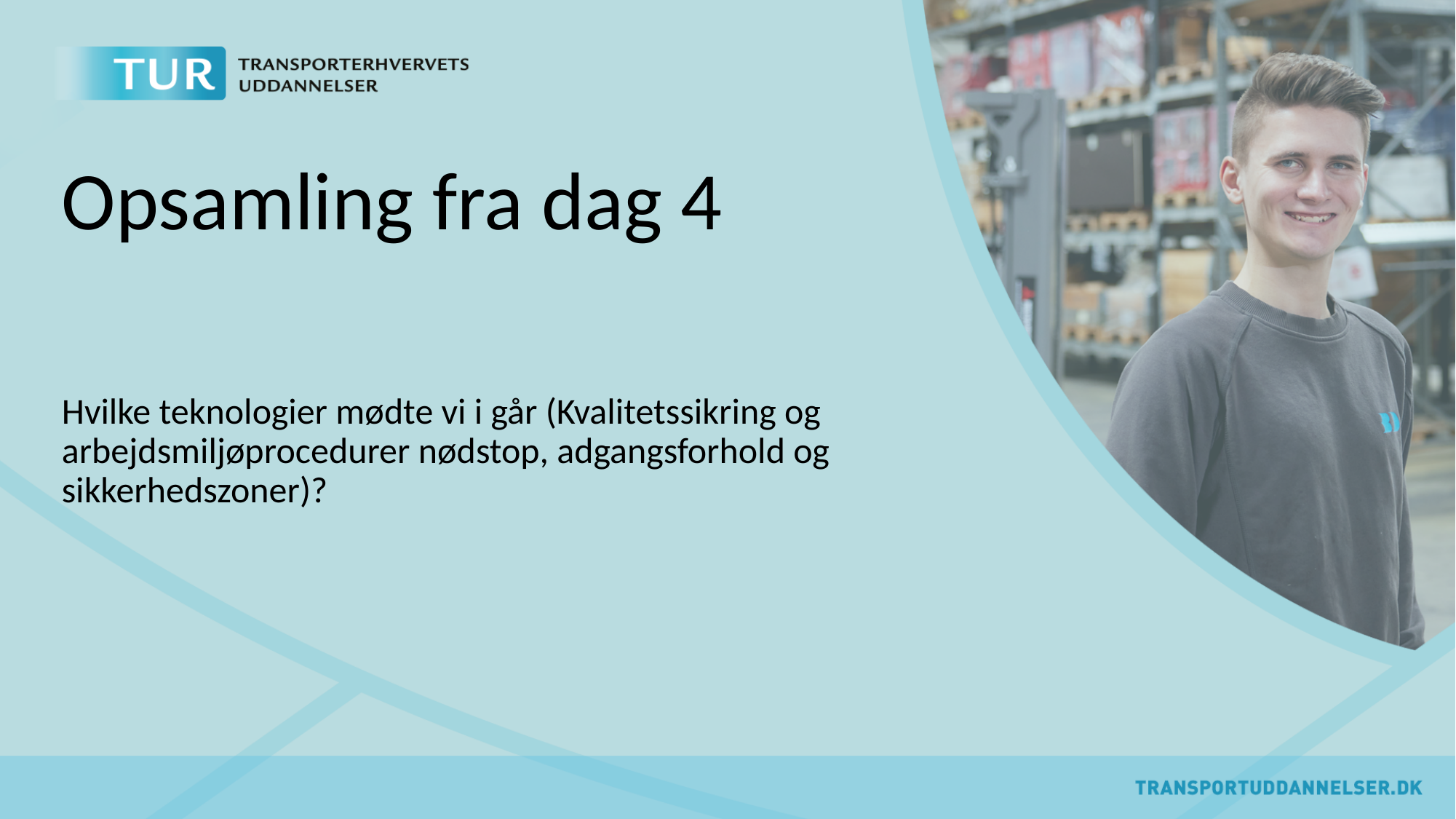

# Opsamling fra dag 4
Hvilke teknologier mødte vi i går (Kvalitetssikring og arbejdsmiljøprocedurer nødstop, adgangsforhold og sikkerhedszoner)?